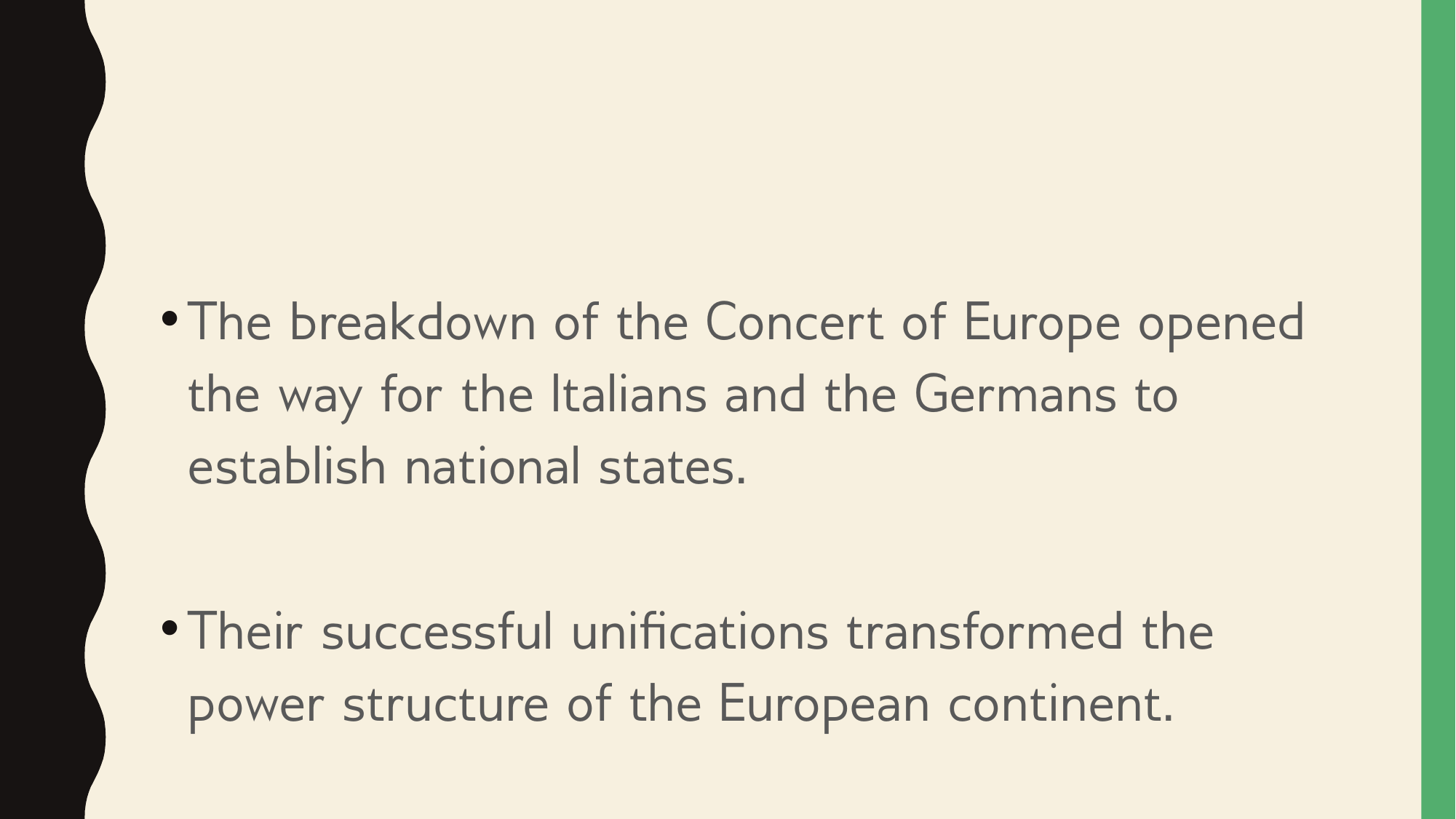

#
The breakdown of the Concert of Europe opened the way for the Italians and the Germans to establish national states.

Their successful unifications transformed the power structure of the European continent.